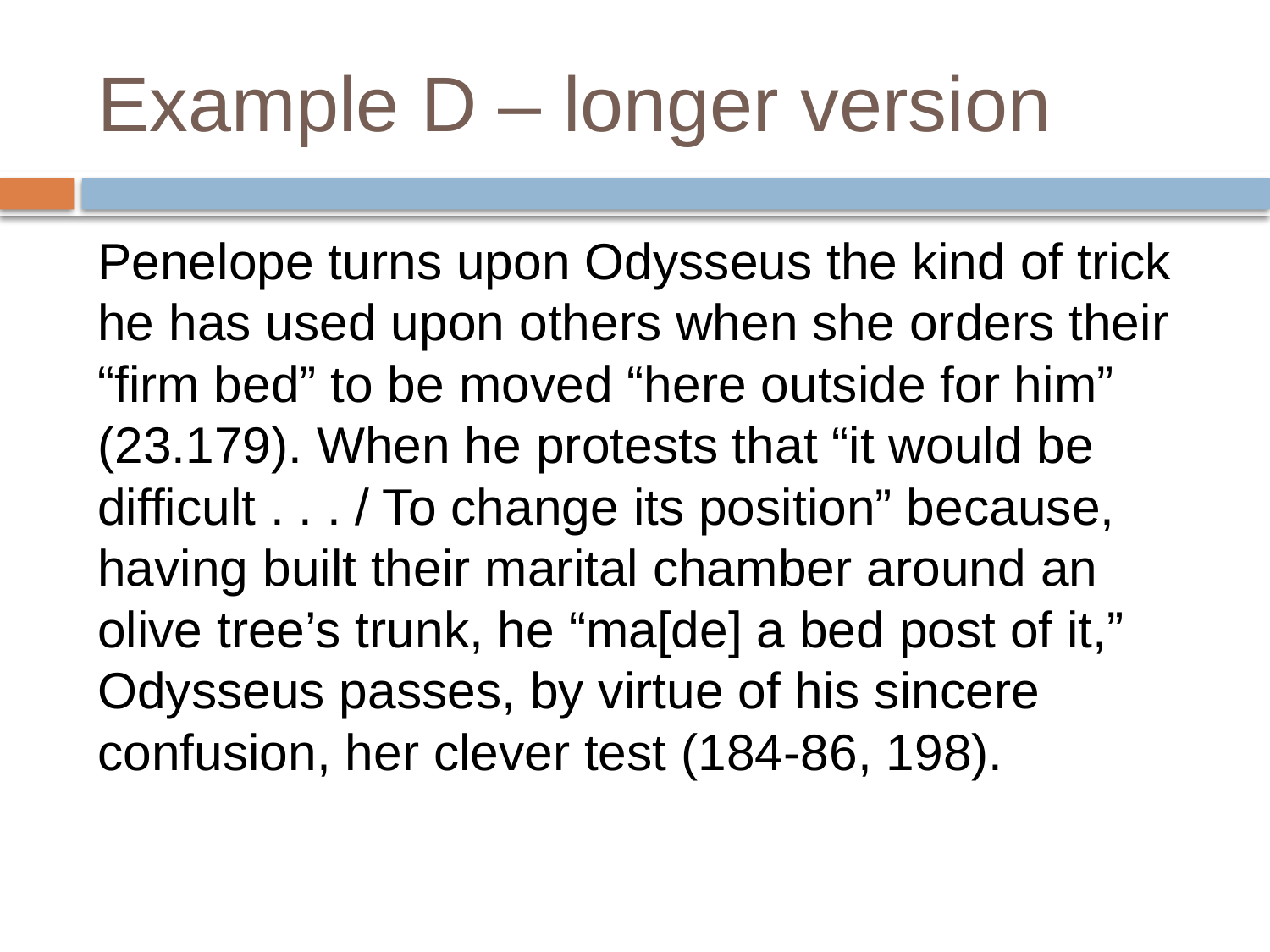

# Example D – longer version
Penelope turns upon Odysseus the kind of trick he has used upon others when she orders their “firm bed” to be moved “here outside for him” (23.179). When he protests that “it would be difficult . . . / To change its position” because, having built their marital chamber around an olive tree’s trunk, he “ma[de] a bed post of it,” Odysseus passes, by virtue of his sincere confusion, her clever test (184-86, 198).